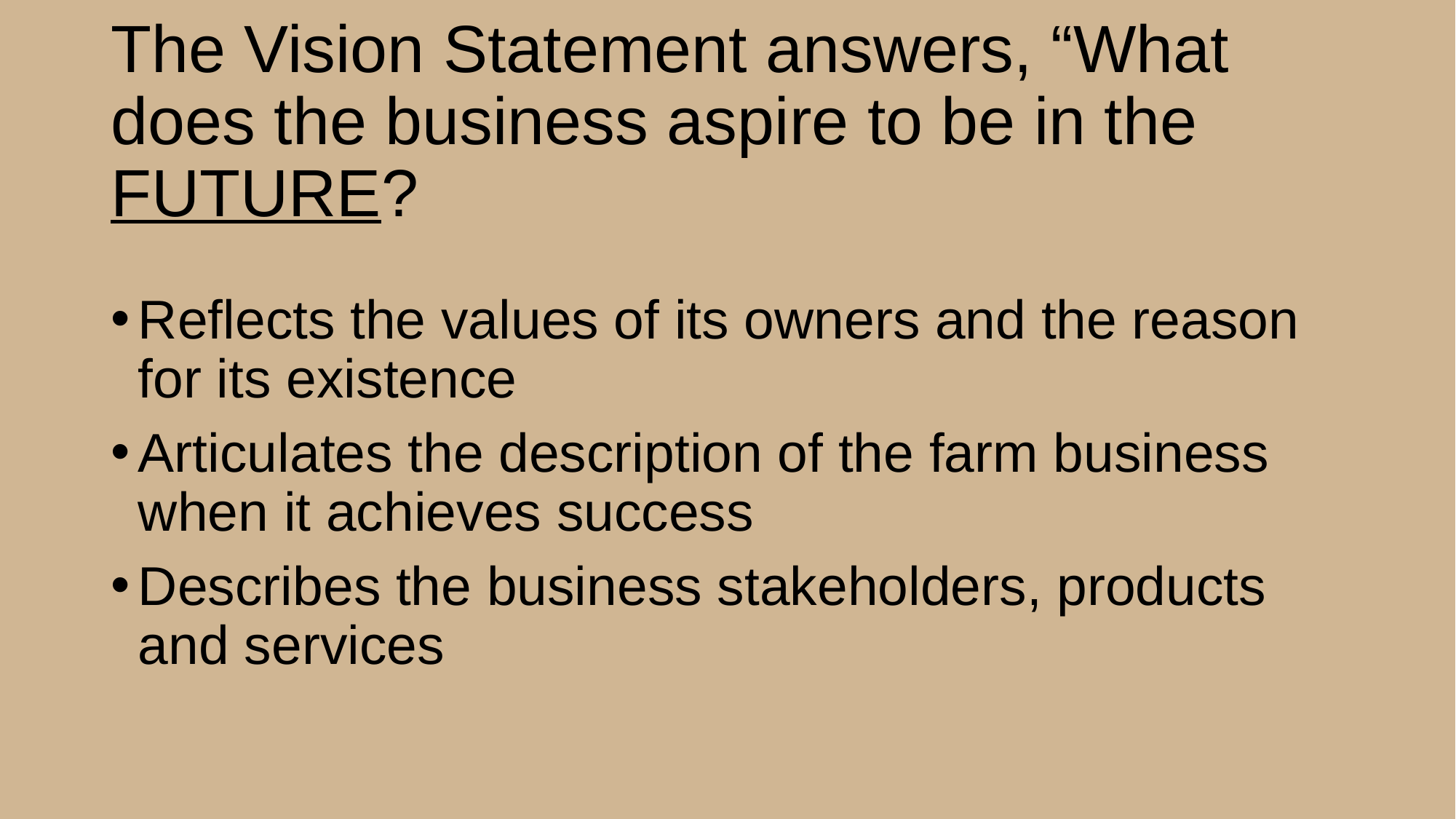

# The Vision Statement answers, “What does the business aspire to be in the FUTURE?
Reflects the values of its owners and the reason for its existence
Articulates the description of the farm business when it achieves success
Describes the business stakeholders, products and services